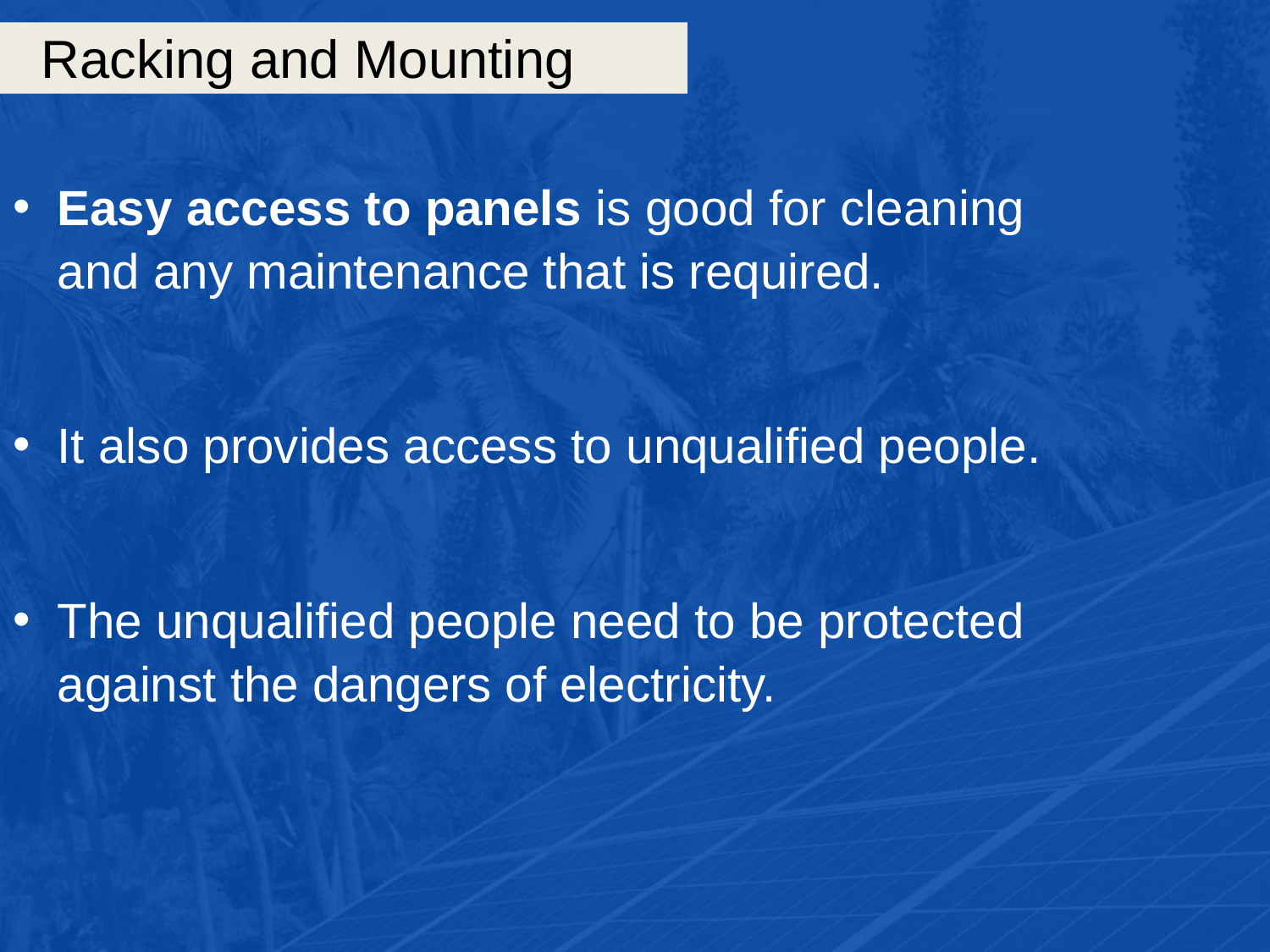

# Racking and Mounting
Easy access to panels is good for cleaning and any maintenance that is required.

It also provides access to unqualified people.

The unqualified people need to be protected against the dangers of electricity.